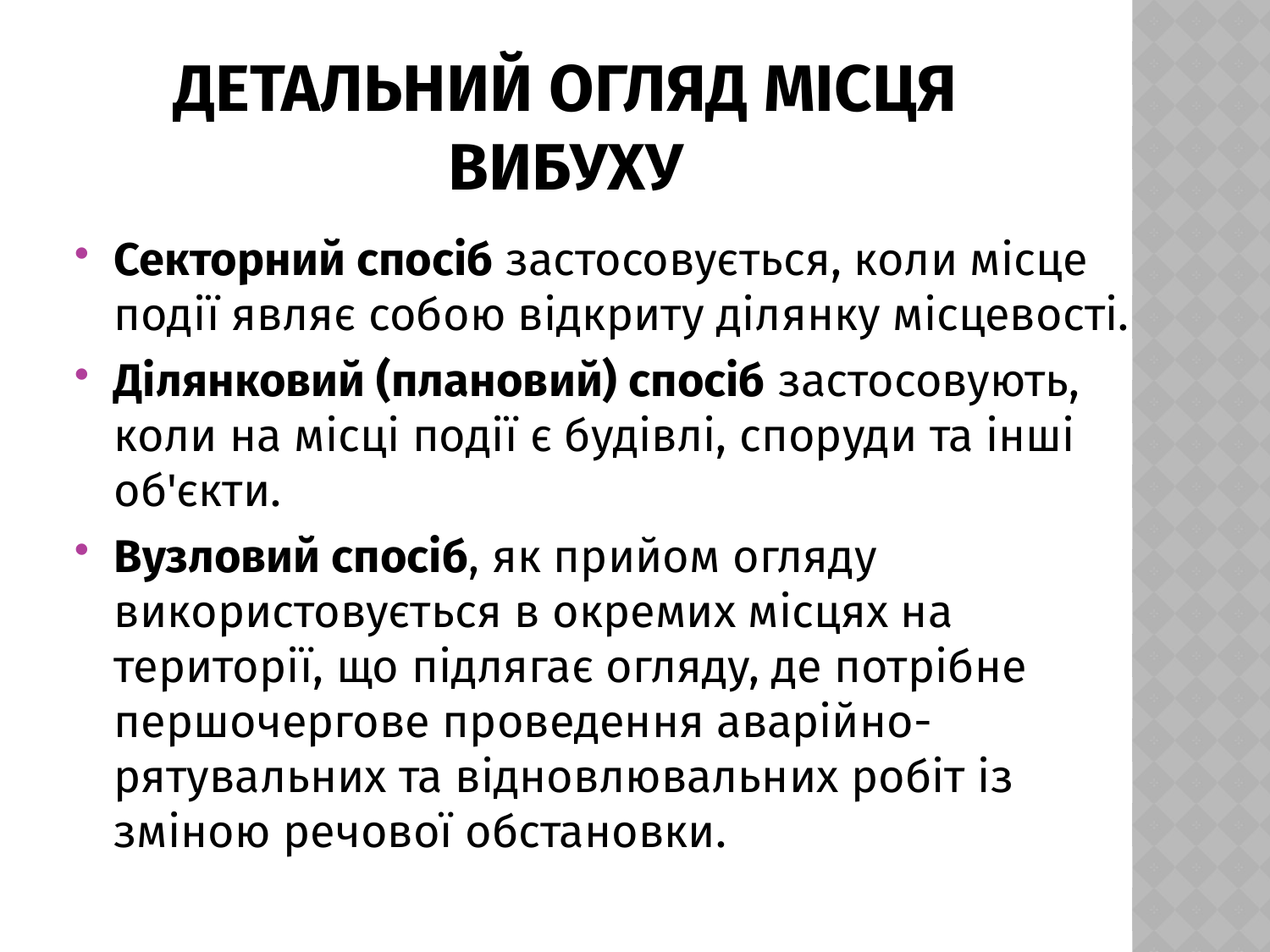

# Детальний огляд місця вибуху
Секторний спосіб застосовується, коли місце події являє собою відкриту ділянку місцевості.
Ділянковий (плановий) спосіб застосовують, коли на місці події є будівлі, споруди та інші об'єкти.
Вузловий спосіб, як прийом огляду використовується в окремих місцях на території, що підлягає огляду, де потрібне першочергове проведення аварійно-рятувальних та відновлювальних робіт із зміною речової обстановки.